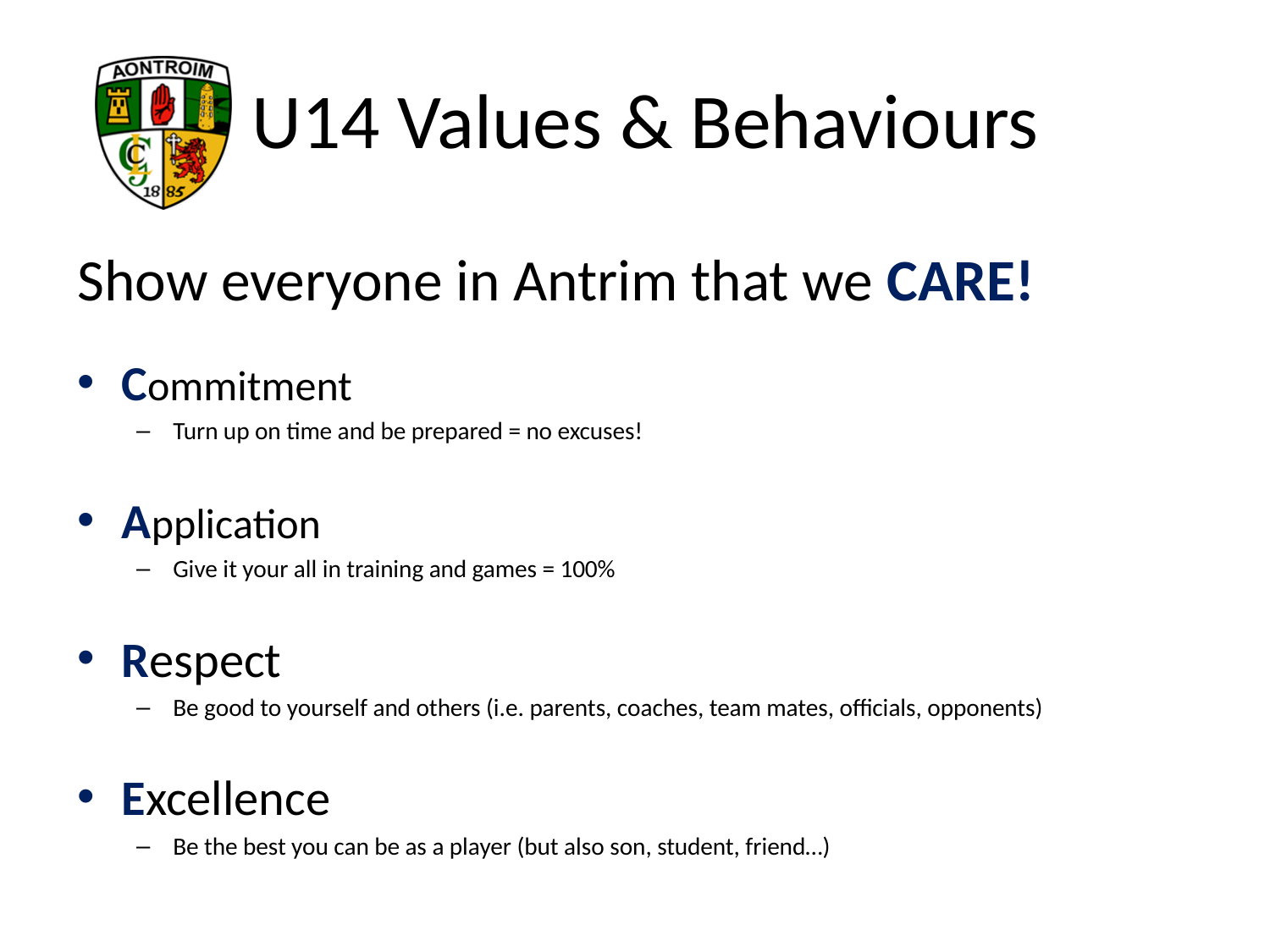

# U14 Values & Behaviours
Show everyone in Antrim that we CARE!

Commitment
Turn up on time and be prepared = no excuses!

Application
Give it your all in training and games = 100%

Respect
Be good to yourself and others (i.e. parents, coaches, team mates, officials, opponents)

Excellence
Be the best you can be as a player (but also son, student, friend…)